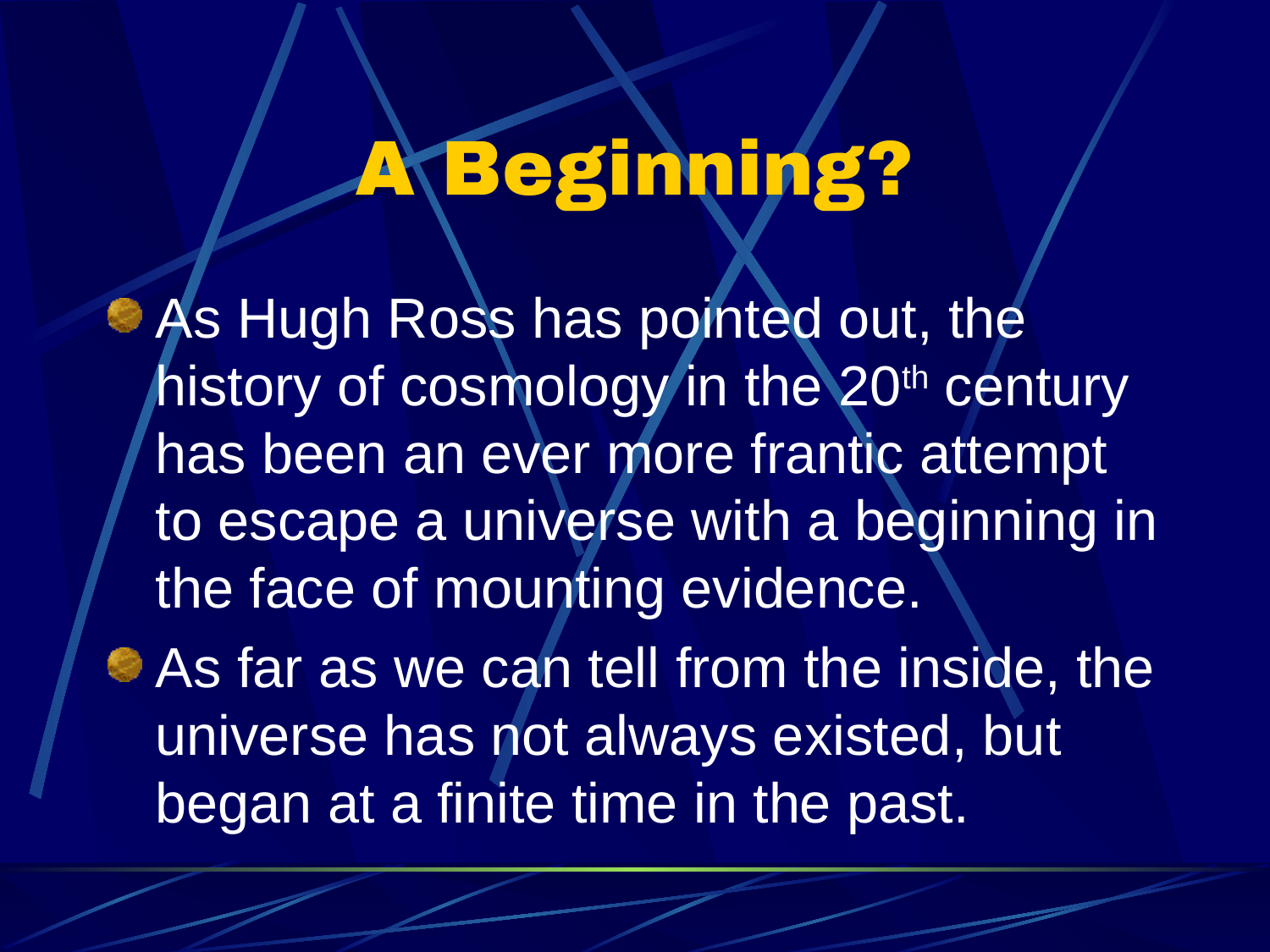

# A Beginning?
As Hugh Ross has pointed out, the history of cosmology in the 20th century has been an ever more frantic attempt to escape a universe with a beginning in the face of mounting evidence.
As far as we can tell from the inside, the universe has not always existed, but began at a finite time in the past.